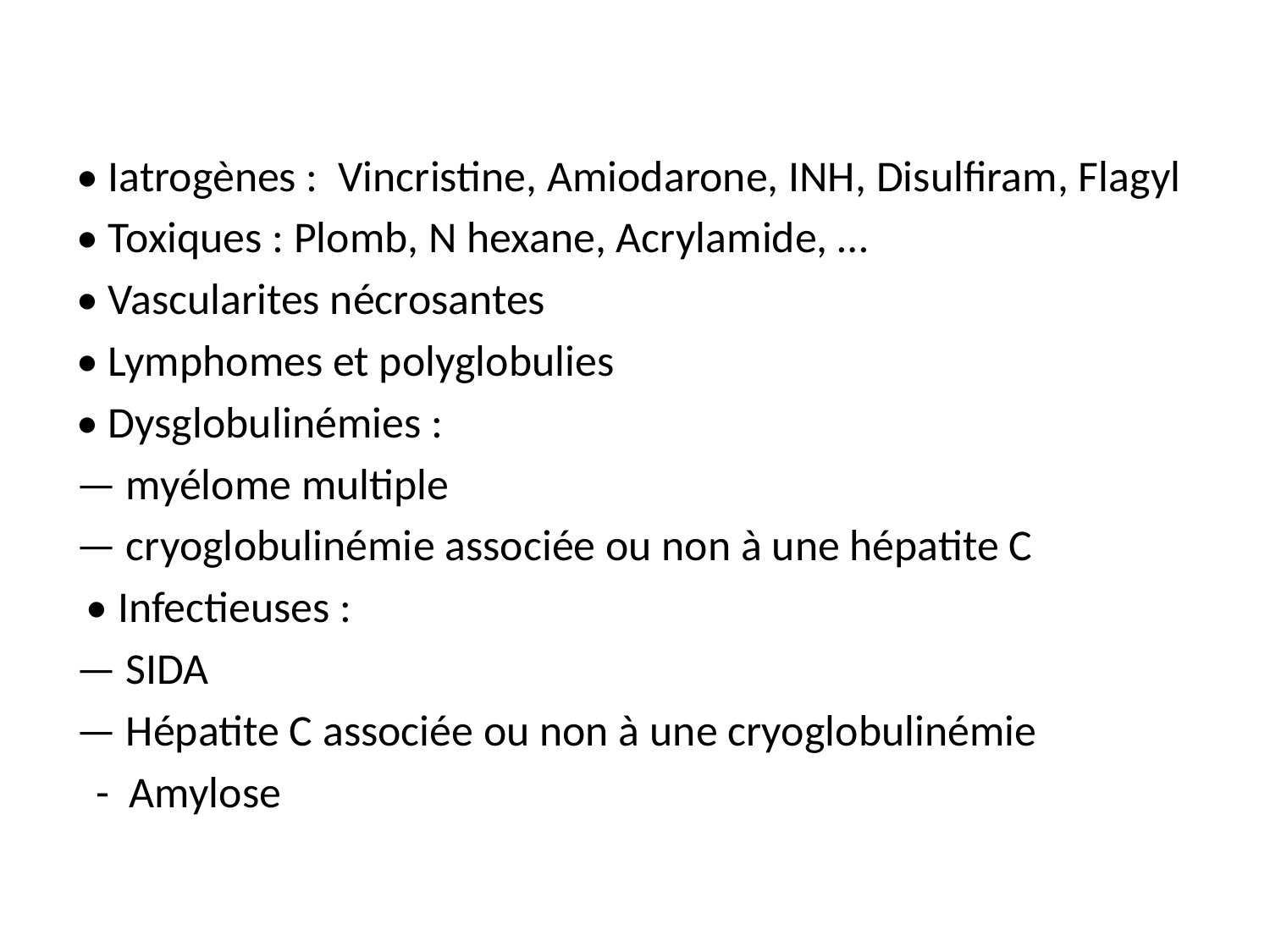

• Iatrogènes :  Vincristine, Amiodarone, INH, Disulfiram, Flagyl
• Toxiques : Plomb, N hexane, Acrylamide, …
• Vascularites nécrosantes
• Lymphomes et polyglobulies
• Dysglobulinémies :
— myélome multiple
— cryoglobulinémie associée ou non à une hépatite C
 • Infectieuses :
— SIDA
— Hépatite C associée ou non à une cryoglobulinémie
  -  Amylose